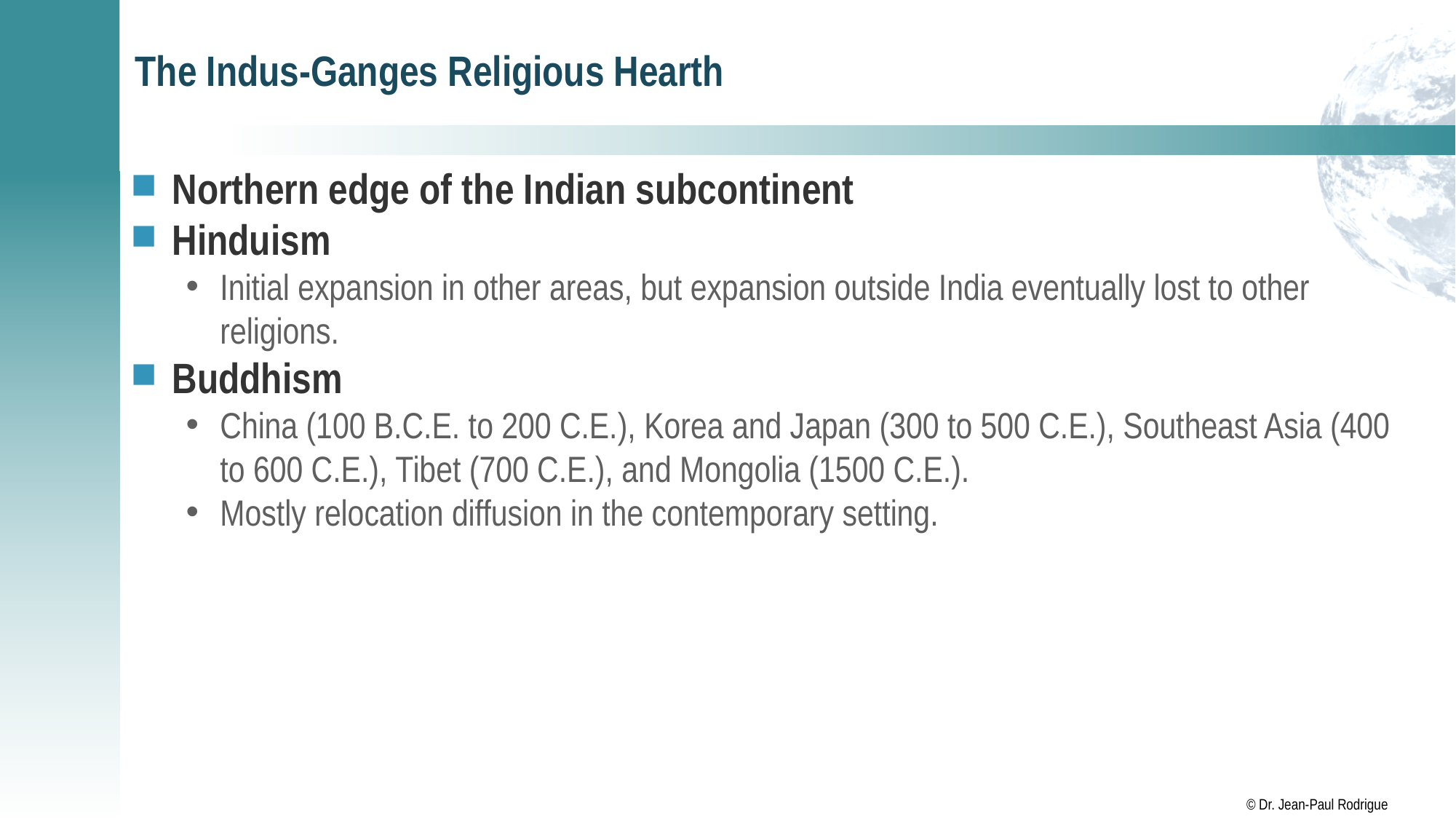

# The Indus-Ganges Religious Hearth
Northern edge of the Indian subcontinent
Hinduism
Initial expansion in other areas, but expansion outside India eventually lost to other religions.
Buddhism
China (100 B.C.E. to 200 C.E.), Korea and Japan (300 to 500 C.E.), Southeast Asia (400 to 600 C.E.), Tibet (700 C.E.), and Mongolia (1500 C.E.).
Mostly relocation diffusion in the contemporary setting.